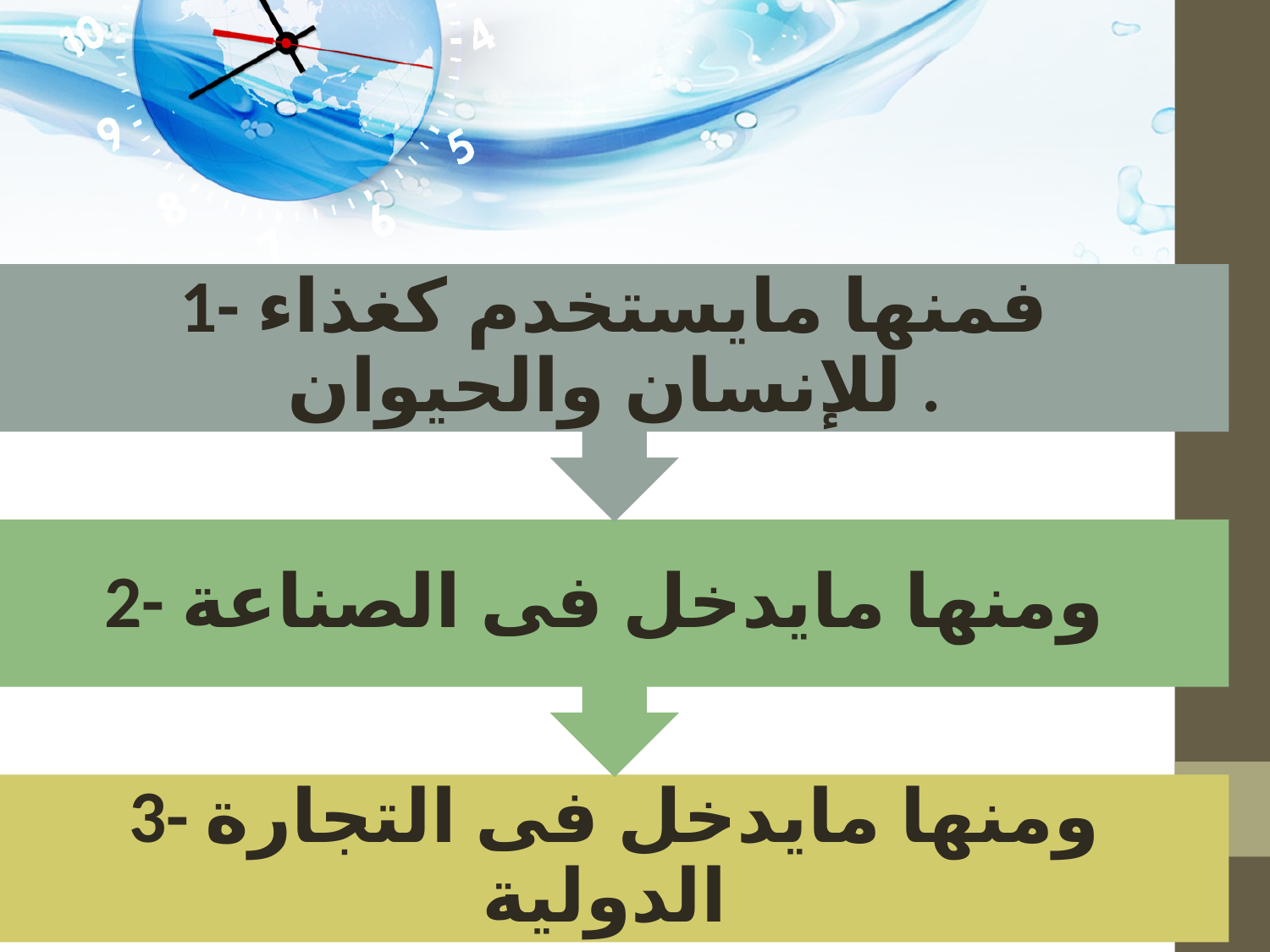

3- ومنها مايدخل فى التجارة الدولية
2- ومنها مايدخل فى الصناعة
1- فمنها مايستخدم كغذاء للإنسان والحيوان .